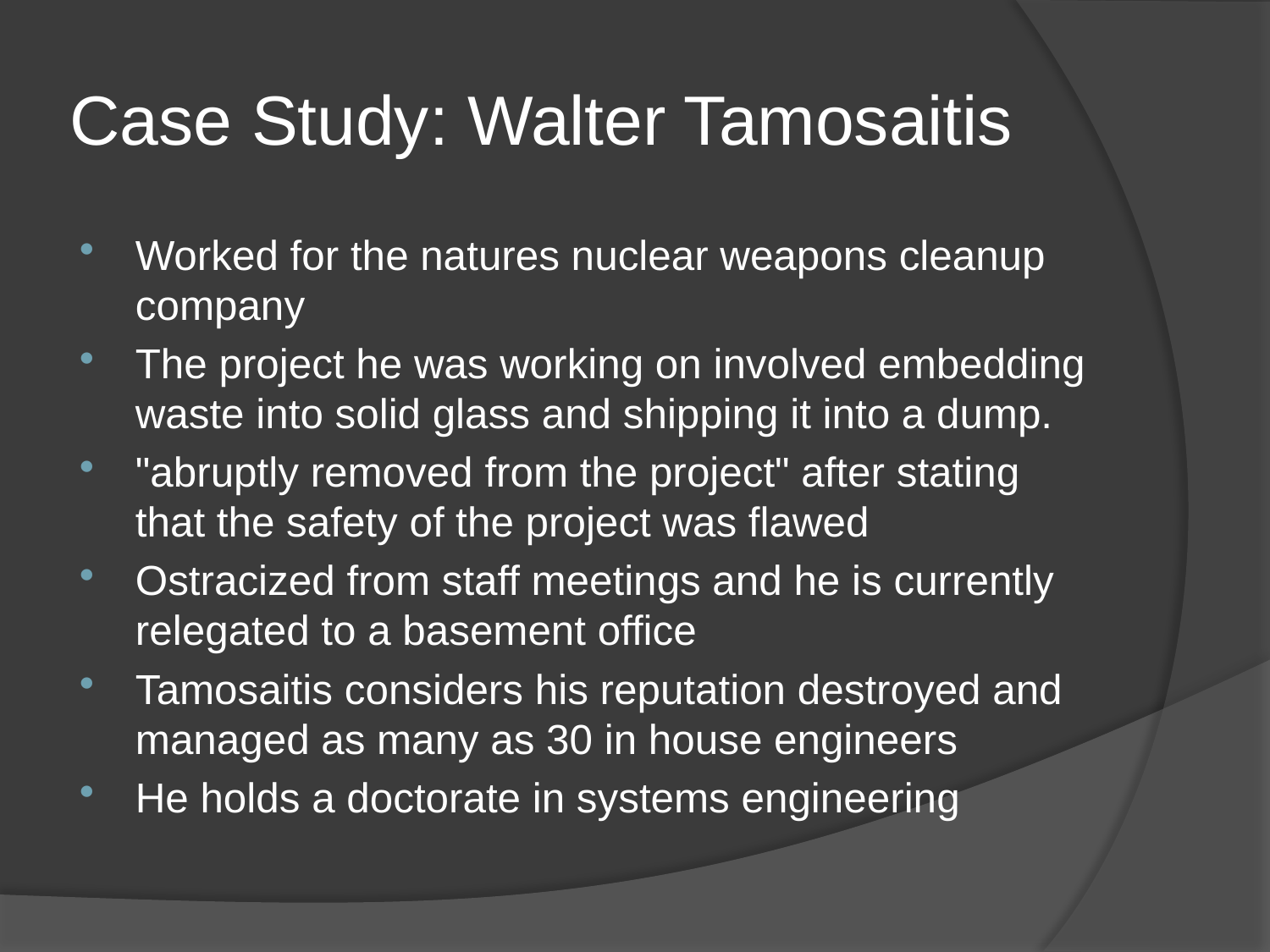

# Case Study: Walter Tamosaitis
Worked for the natures nuclear weapons cleanup company
The project he was working on involved embedding waste into solid glass and shipping it into a dump.
"abruptly removed from the project" after stating that the safety of the project was flawed
Ostracized from staff meetings and he is currently relegated to a basement office
Tamosaitis considers his reputation destroyed and managed as many as 30 in house engineers
He holds a doctorate in systems engineering